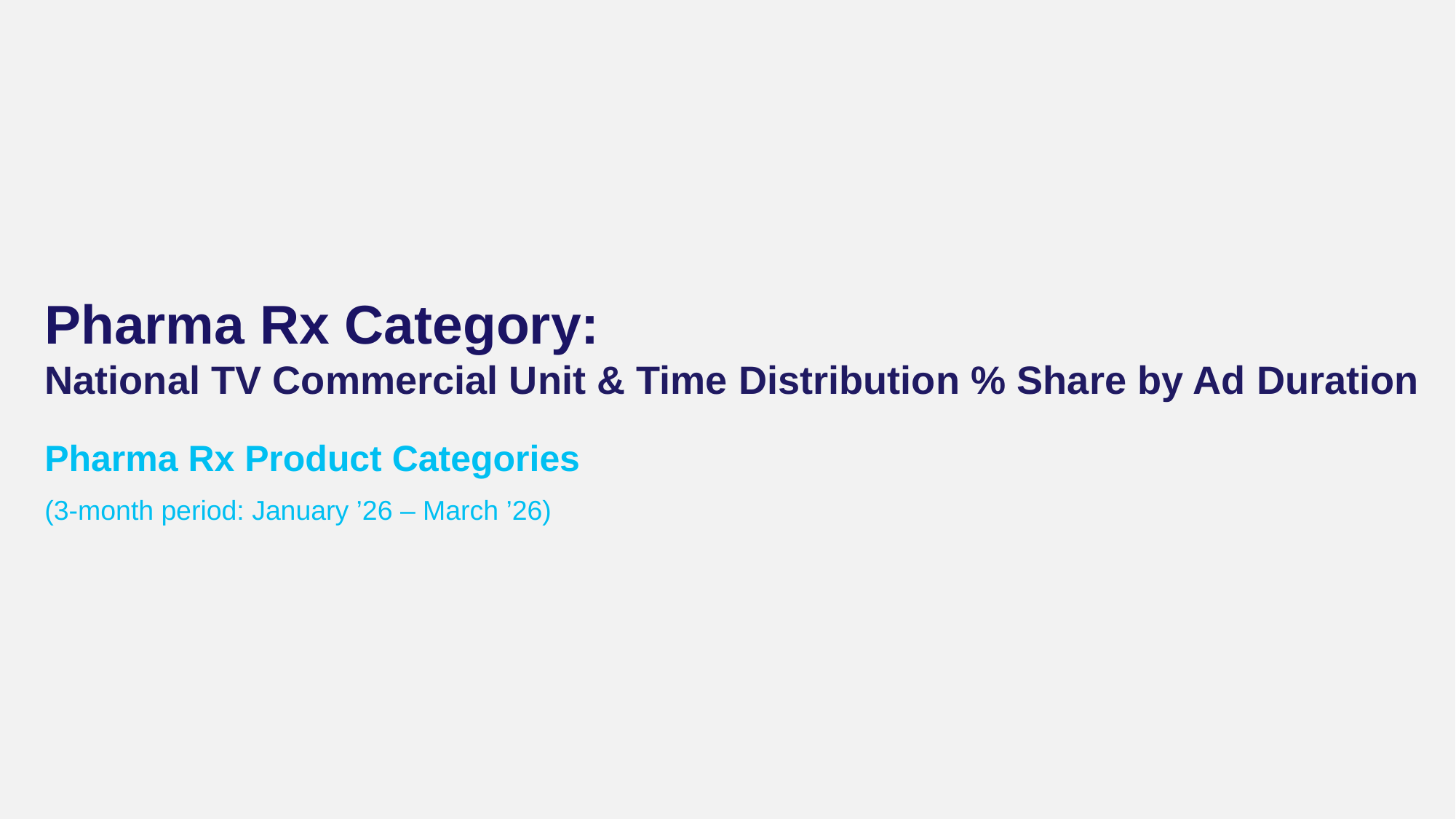

Pharma Rx Category:
National TV Commercial Unit & Time Distribution % Share by Ad Duration

Pharma Rx Product Categories

(3-month period: January ’26 – March ’26)